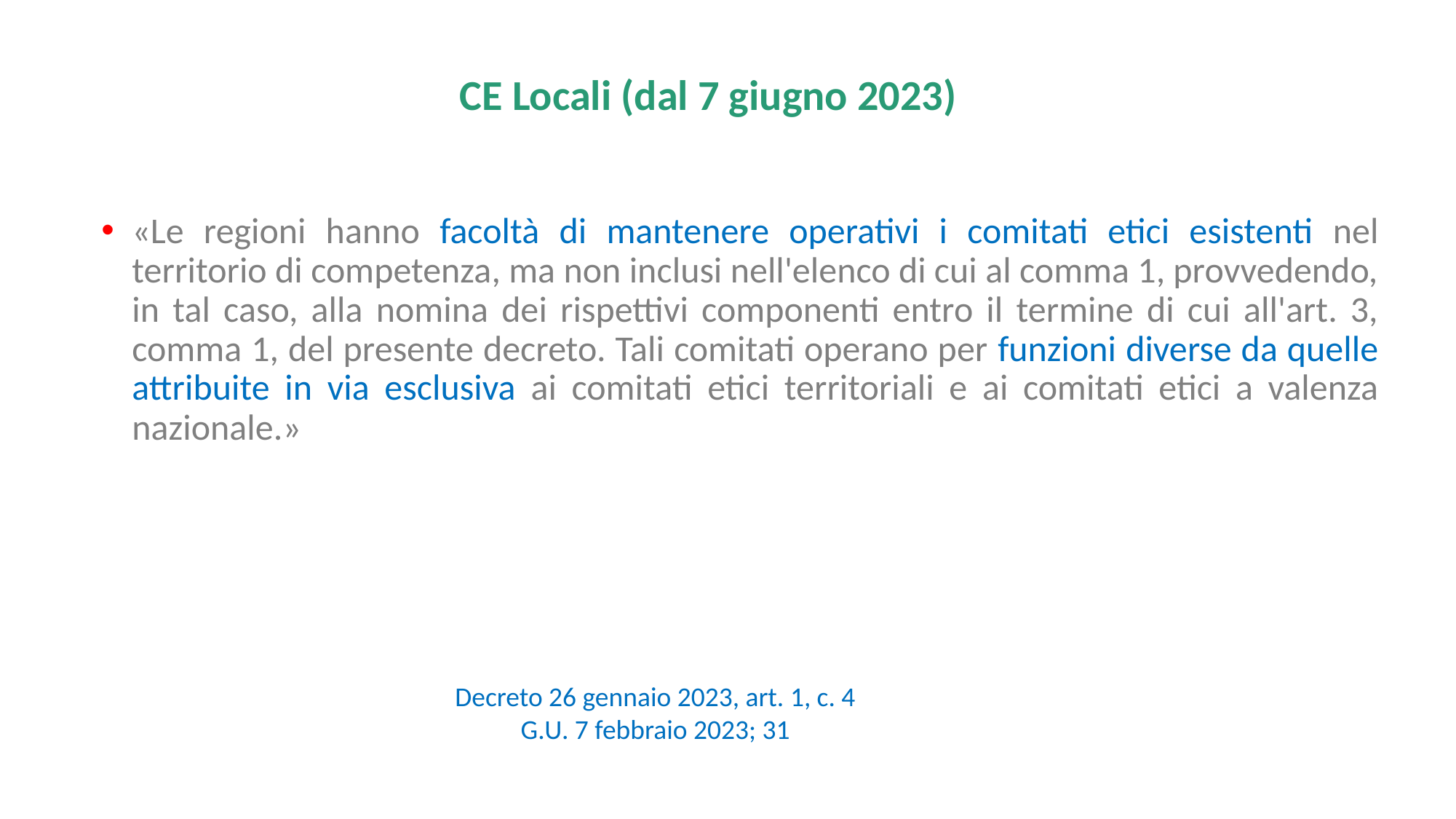

CE Locali (dal 7 giugno 2023)
«Le regioni hanno facoltà di mantenere operativi i comitati etici esistenti nel territorio di competenza, ma non inclusi nell'elenco di cui al comma 1, provvedendo, in tal caso, alla nomina dei rispettivi componenti entro il termine di cui all'art. 3, comma 1, del presente decreto. Tali comitati operano per funzioni diverse da quelle attribuite in via esclusiva ai comitati etici territoriali e ai comitati etici a valenza nazionale.»

Decreto 26 gennaio 2023, art. 1, c. 4
G.U. 7 febbraio 2023; 31